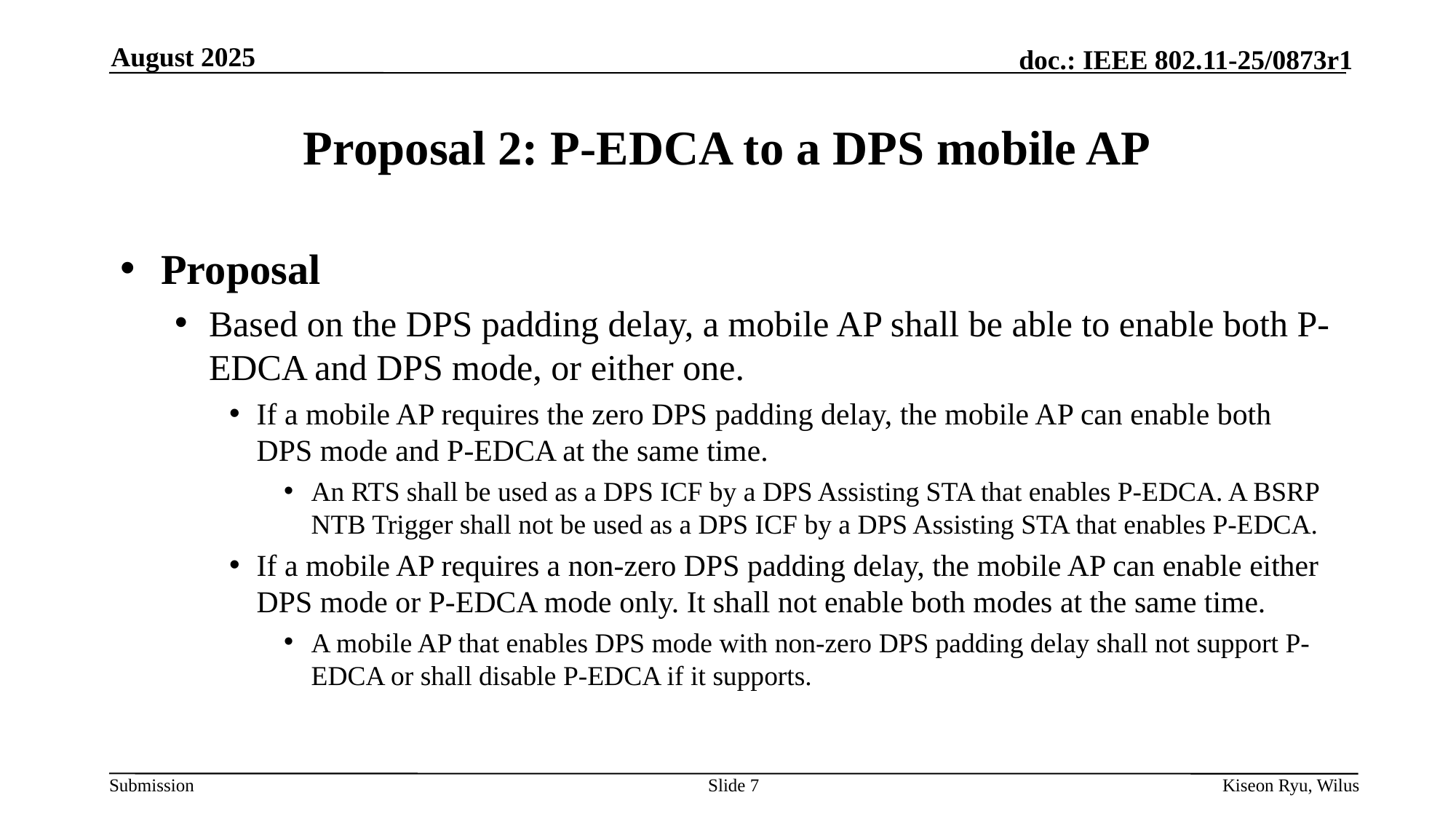

August 2025
# Proposal 2: P-EDCA to a DPS mobile AP
Proposal
Based on the DPS padding delay, a mobile AP shall be able to enable both P-EDCA and DPS mode, or either one.
If a mobile AP requires the zero DPS padding delay, the mobile AP can enable both DPS mode and P-EDCA at the same time.
An RTS shall be used as a DPS ICF by a DPS Assisting STA that enables P-EDCA. A BSRP NTB Trigger shall not be used as a DPS ICF by a DPS Assisting STA that enables P-EDCA.
If a mobile AP requires a non-zero DPS padding delay, the mobile AP can enable either DPS mode or P-EDCA mode only. It shall not enable both modes at the same time.
A mobile AP that enables DPS mode with non-zero DPS padding delay shall not support P-EDCA or shall disable P-EDCA if it supports.
Slide 7
Kiseon Ryu, Wilus